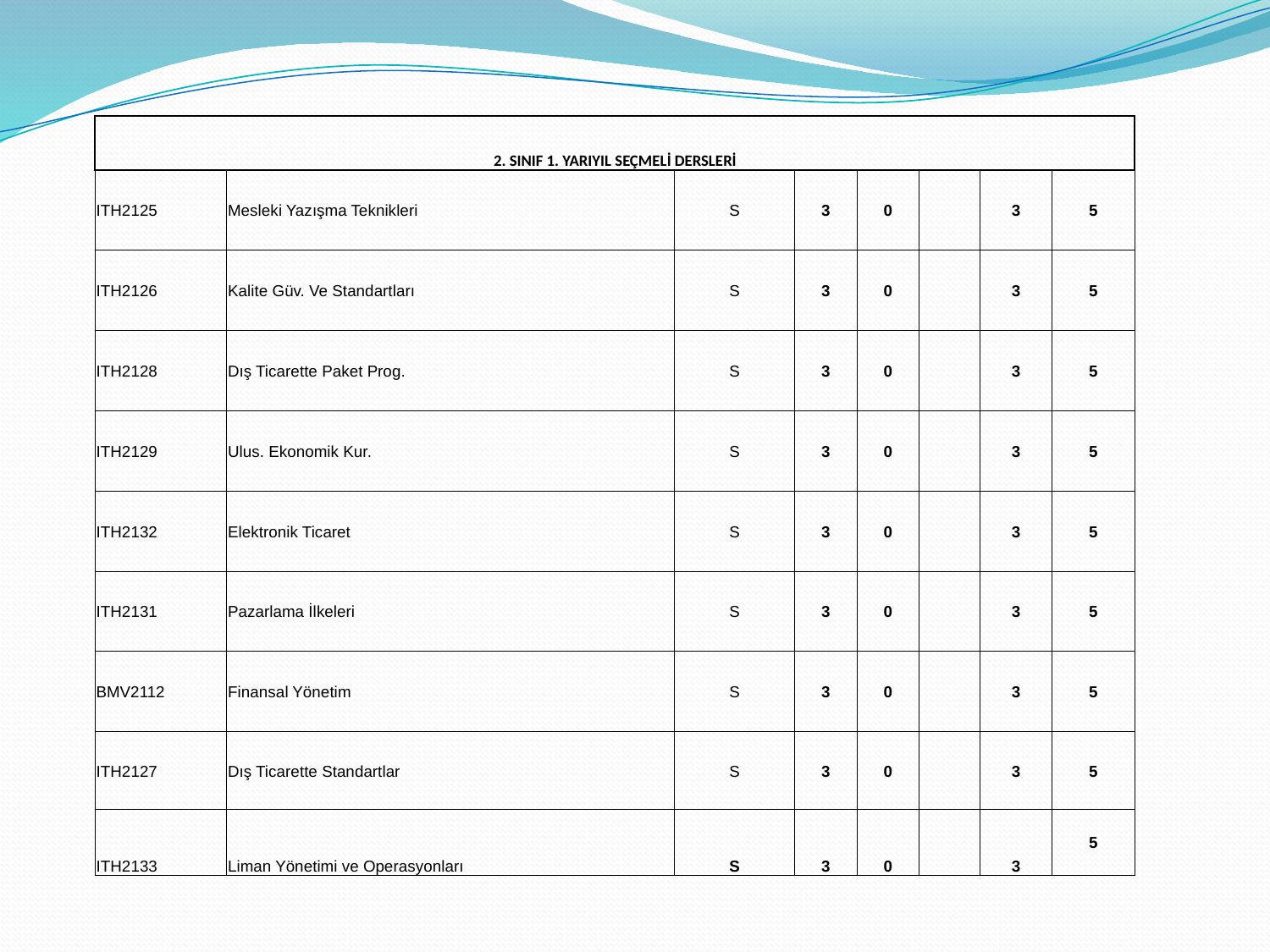

| 2. SINIF 1. YARIYIL SEÇMELİ DERSLERİ |  |  |  |  |  |  |  |
| --- | --- | --- | --- | --- | --- | --- | --- |
| ITH2125 | Mesleki Yazışma Teknikleri | S | 3 | 0 |  | 3 | 5 |
| ITH2126 | Kalite Güv. Ve Standartları | S | 3 | 0 |  | 3 | 5 |
| ITH2128 | Dış Ticarette Paket Prog. | S | 3 | 0 |  | 3 | 5 |
| ITH2129 | Ulus. Ekonomik Kur. | S | 3 | 0 |  | 3 | 5 |
| ITH2132 | Elektronik Ticaret | S | 3 | 0 |  | 3 | 5 |
| ITH2131 | Pazarlama İlkeleri | S | 3 | 0 |  | 3 | 5 |
| BMV2112 | Finansal Yönetim | S | 3 | 0 |  | 3 | 5 |
| ITH2127 | Dış Ticarette Standartlar | S | 3 | 0 |  | 3 | 5 |
| ITH2133 | Liman Yönetimi ve Operasyonları | S | 3 | 0 |  | 3 | 5 |